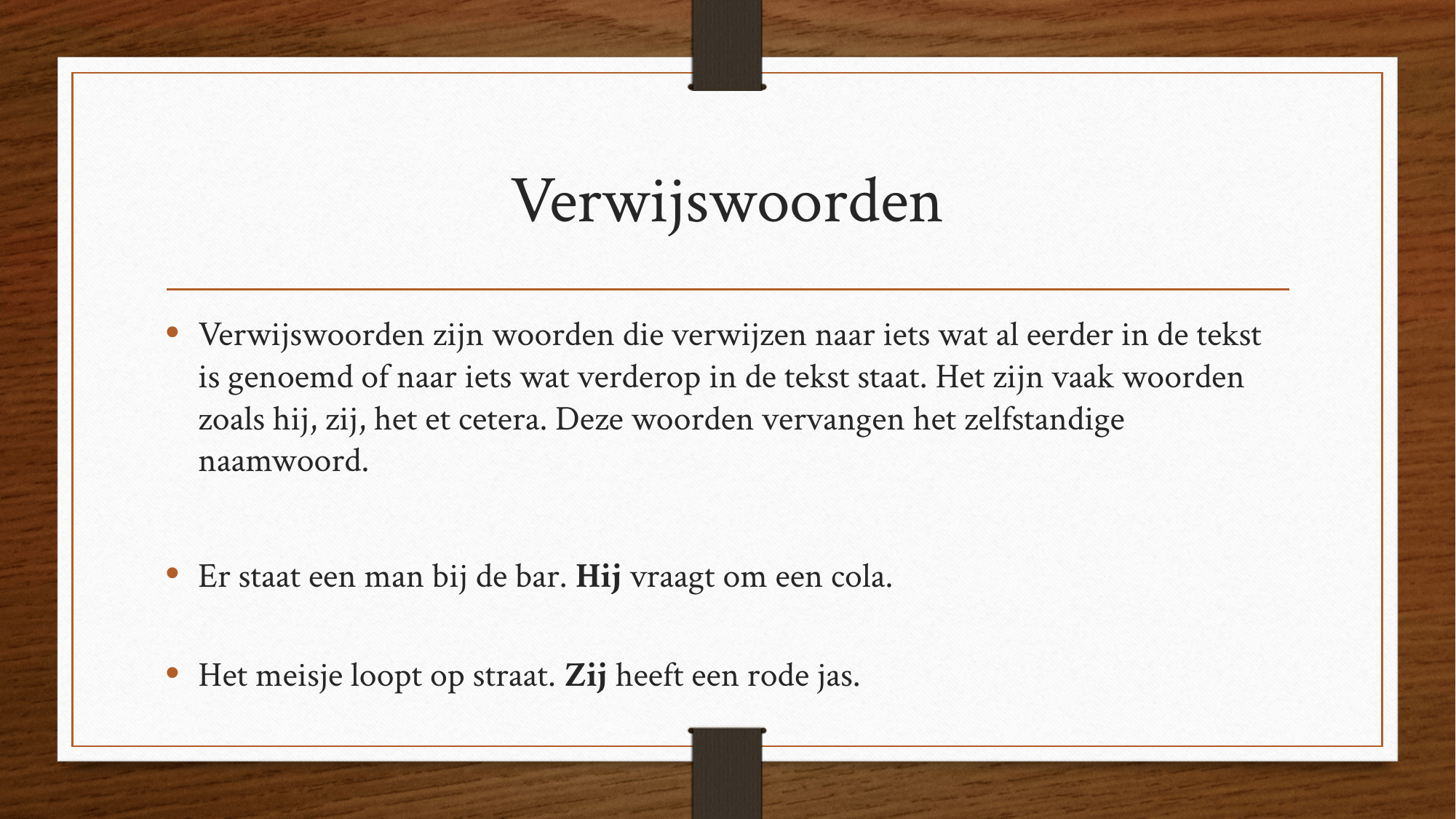

# Verwijswoorden
Verwijswoorden zijn woorden die verwijzen naar iets wat al eerder in de tekst is genoemd of naar iets wat verderop in de tekst staat. Het zijn vaak woorden zoals hij, zij, het et cetera. Deze woorden vervangen het zelfstandige naamwoord.

Er staat een man bij de bar. Hij vraagt om een cola.
Het meisje loopt op straat. Zij heeft een rode jas.